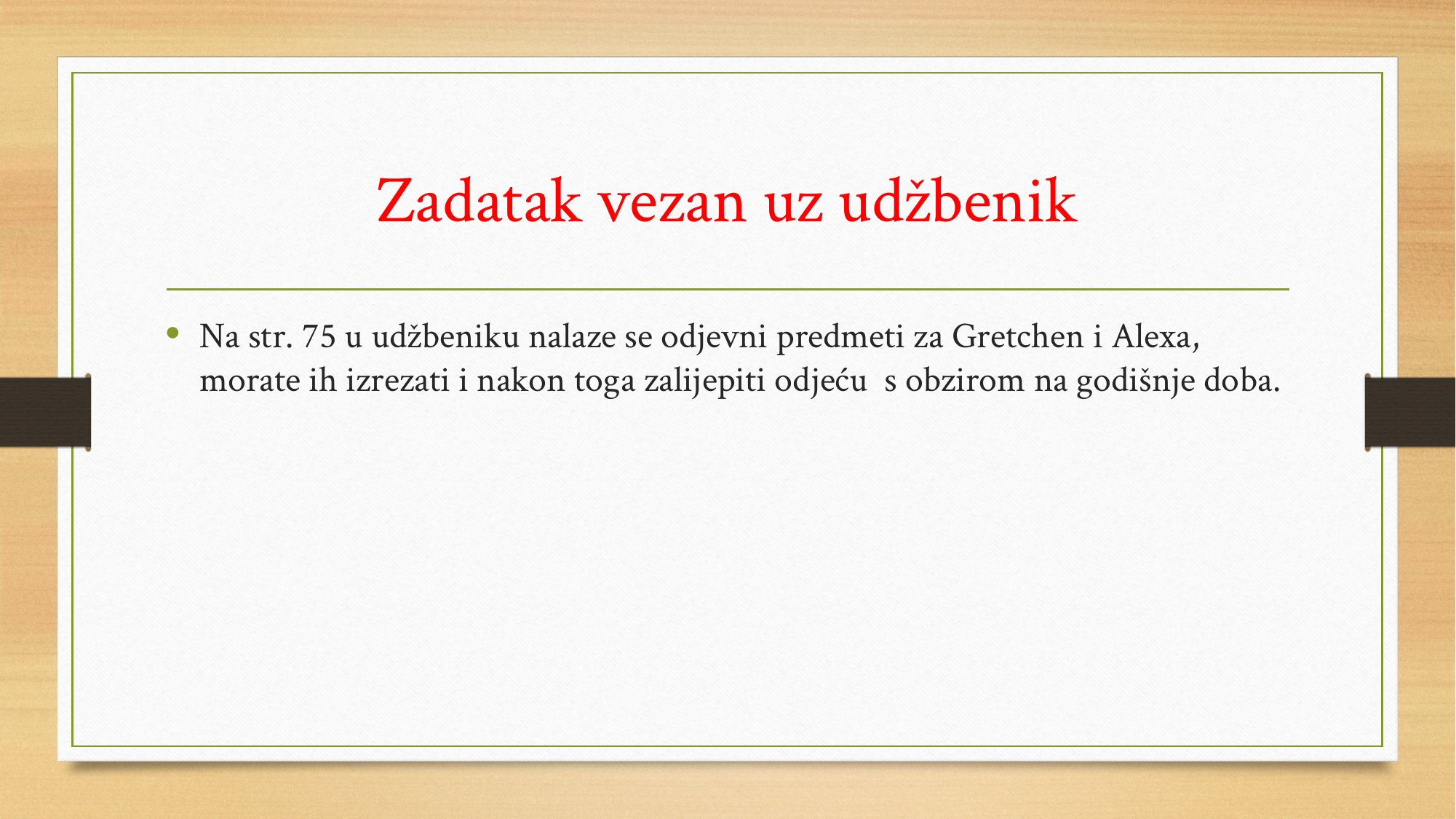

# Zadatak vezan uz udžbenik
Na str. 75 u udžbeniku nalaze se odjevni predmeti za Gretchen i Alexa, morate ih izrezati i nakon toga zalijepiti odjeću  s obzirom na godišnje doba.